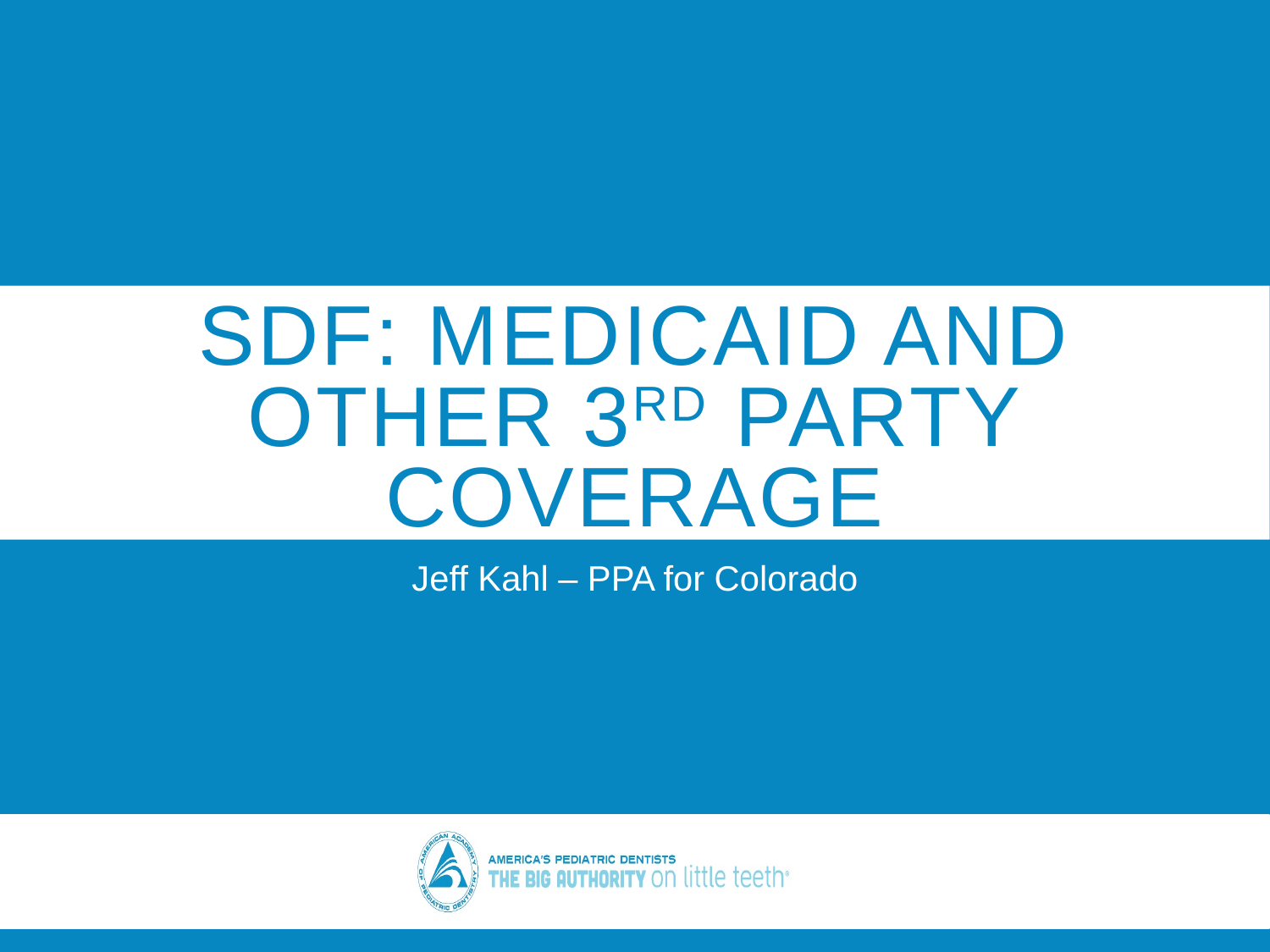

# SDF: Medicaid and Other 3rd Party Coverage
Jeff Kahl – PPA for Colorado